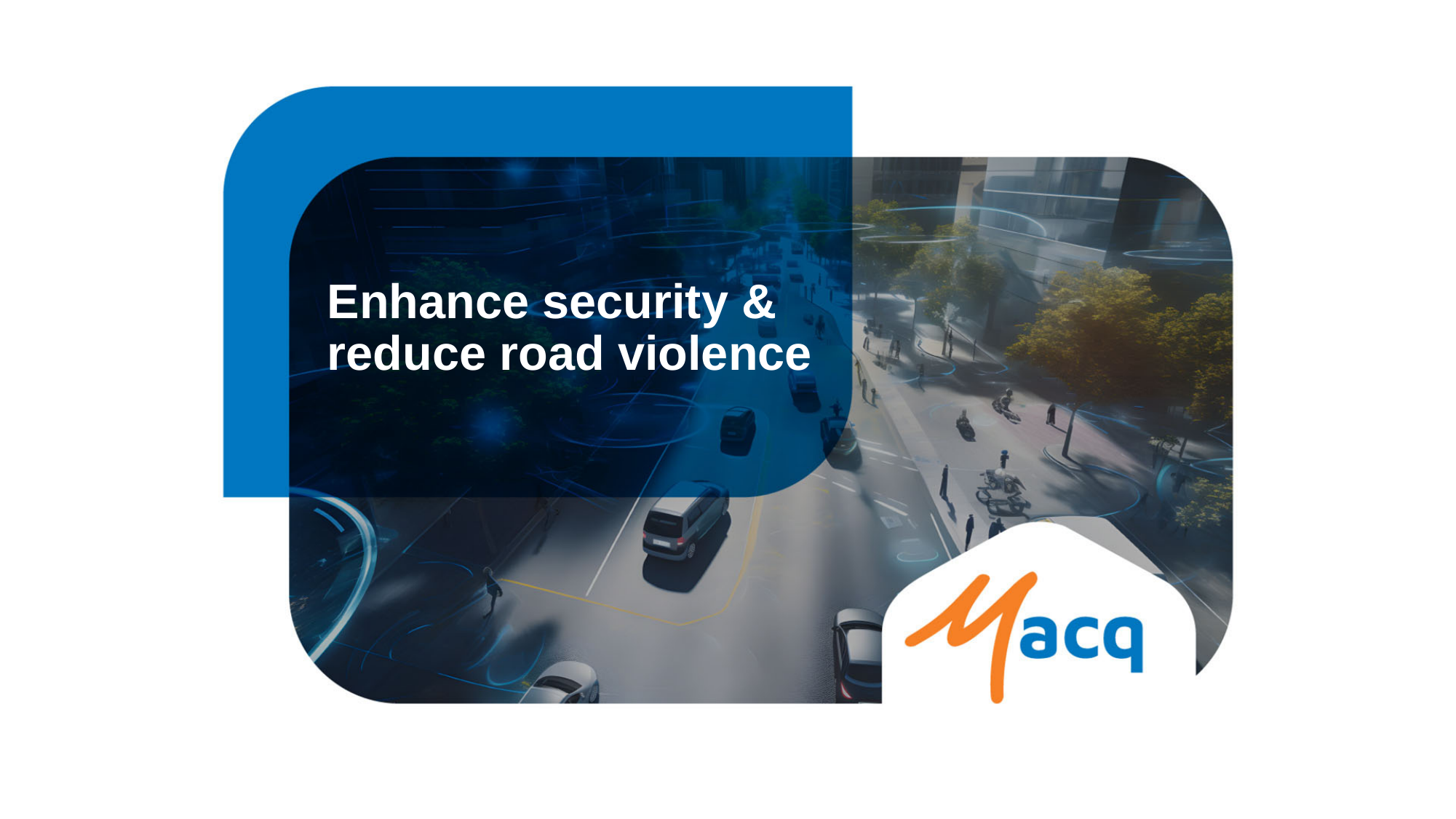

# Enhance security & reduce road violence